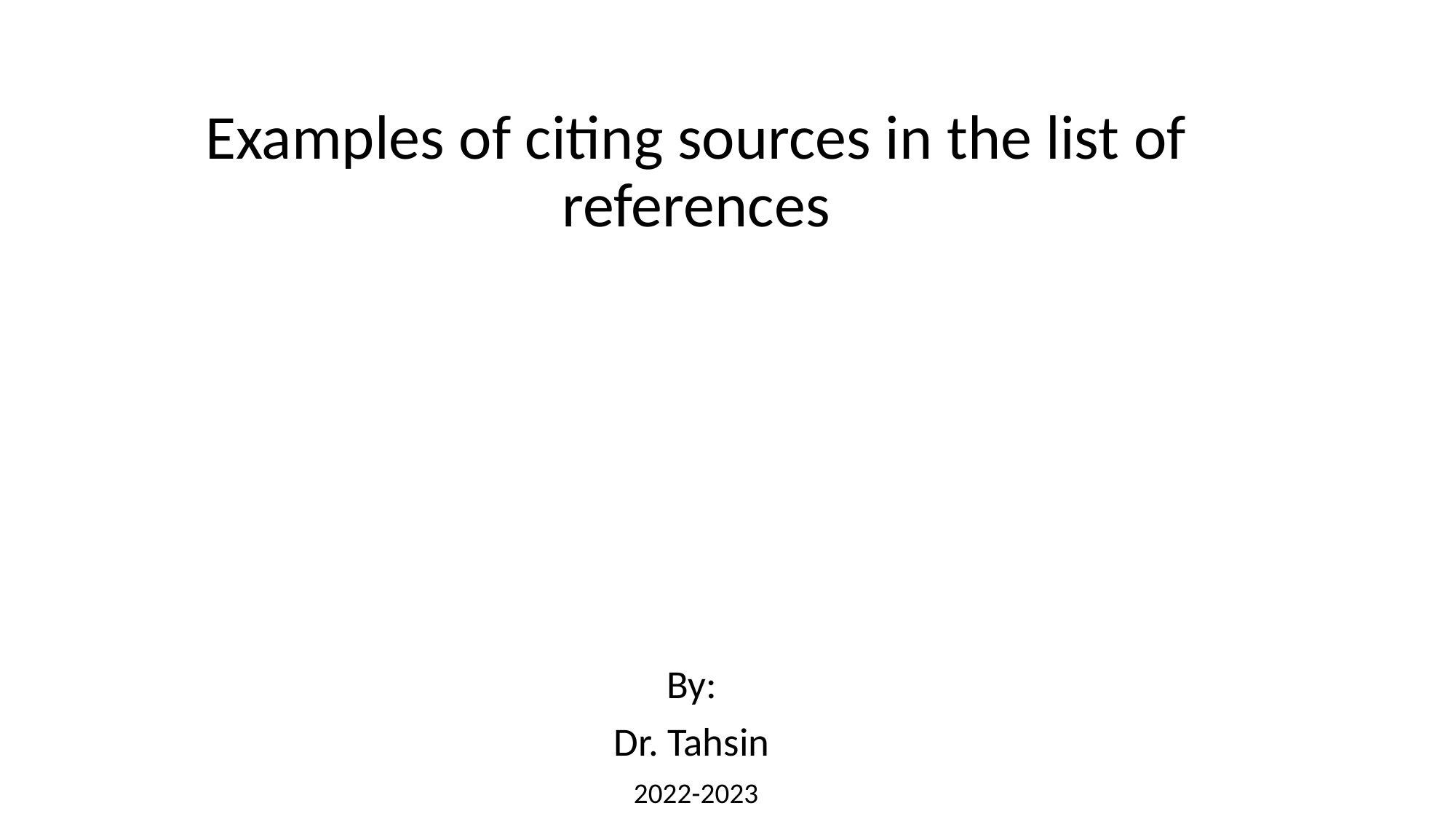

Examples of citing sources in the list of references

By:
Dr. Tahsin
2022-2023